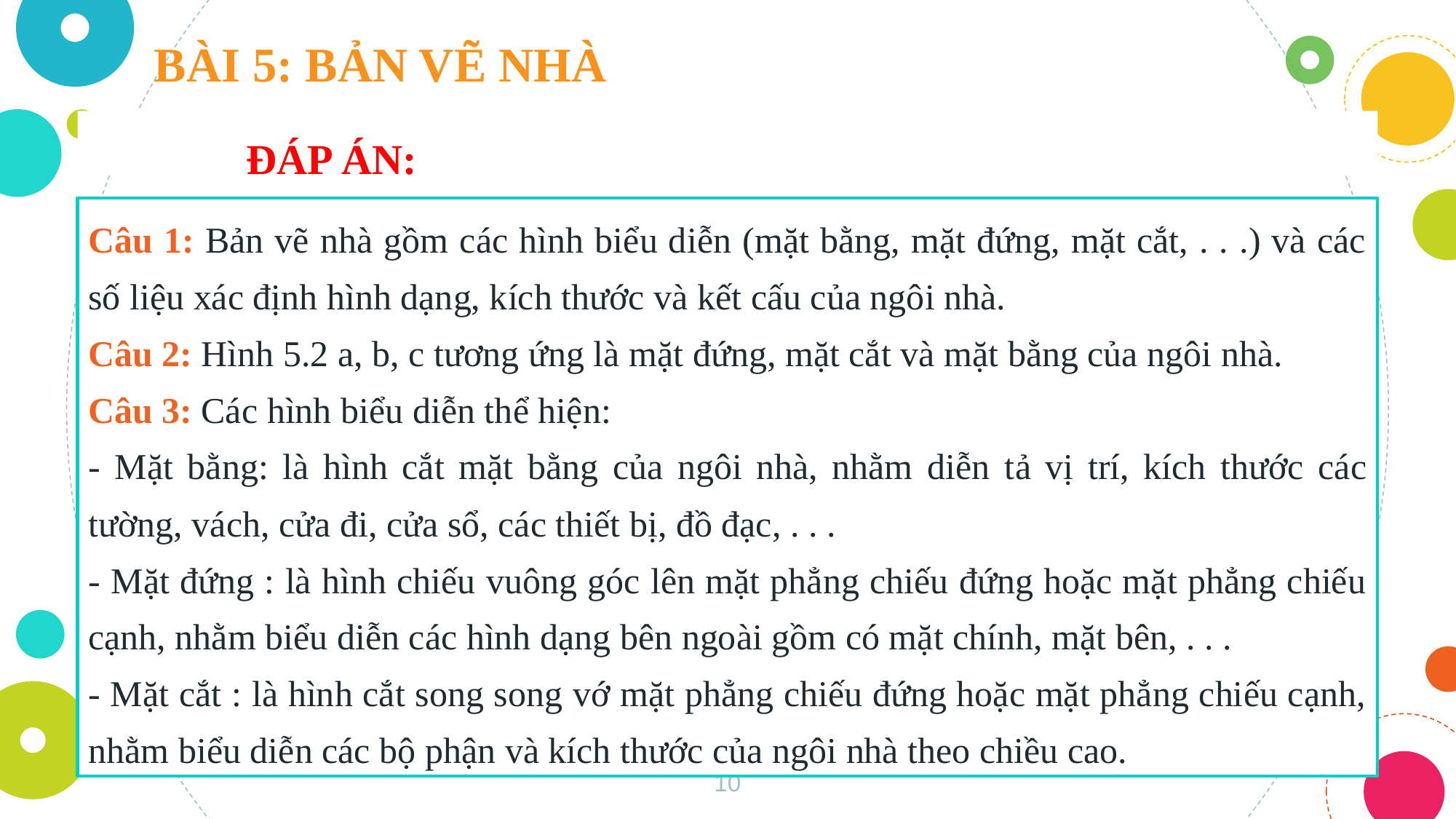

BÀI 5: BẢN VẼ NHÀ

               ĐÁP ÁN:
Câu 1: Bản vẽ nhà gồm các hình biểu diễn (mặt bằng, mặt đứng, mặt cắt, . . .) và các số liệu xác định hình dạng, kích thước và kết cấu của ngôi nhà.
Câu 2: Hình 5.2 a, b, c tương ứng là mặt đứng, mặt cắt và mặt bằng của ngôi nhà.
Câu 3: Các hình biểu diễn thể hiện:
- Mặt bằng: là hình cắt mặt bằng của ngôi nhà, nhằm diễn tả vị trí, kích thước các tường, vách, cửa đi, cửa sổ, các thiết bị, đồ đạc, . . .
- Mặt đứng : là hình chiếu vuông góc lên mặt phẳng chiếu đứng hoặc mặt phẳng chiếu cạnh, nhằm biểu diễn các hình dạng bên ngoài gồm có mặt chính, mặt bên, . . .
- Mặt cắt : là hình cắt song song vớ mặt phẳng chiếu đứng hoặc mặt phẳng chiếu cạnh, nhằm biểu diễn các bộ phận và kích thước của ngôi nhà theo chiều cao.
10